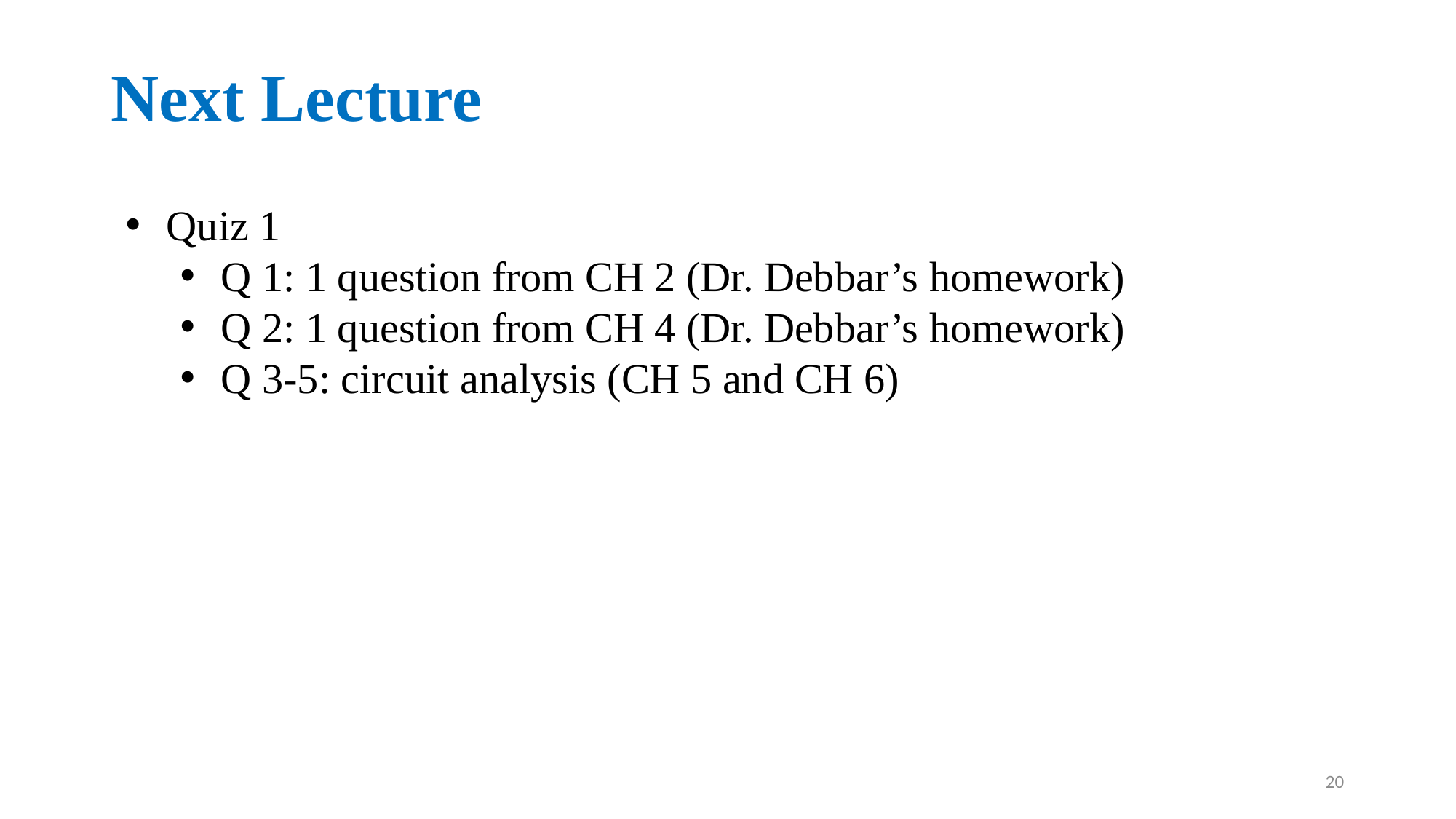

# Next Lecture
Quiz 1
Q 1: 1 question from CH 2 (Dr. Debbar’s homework)
Q 2: 1 question from CH 4 (Dr. Debbar’s homework)
Q 3-5: circuit analysis (CH 5 and CH 6)
20